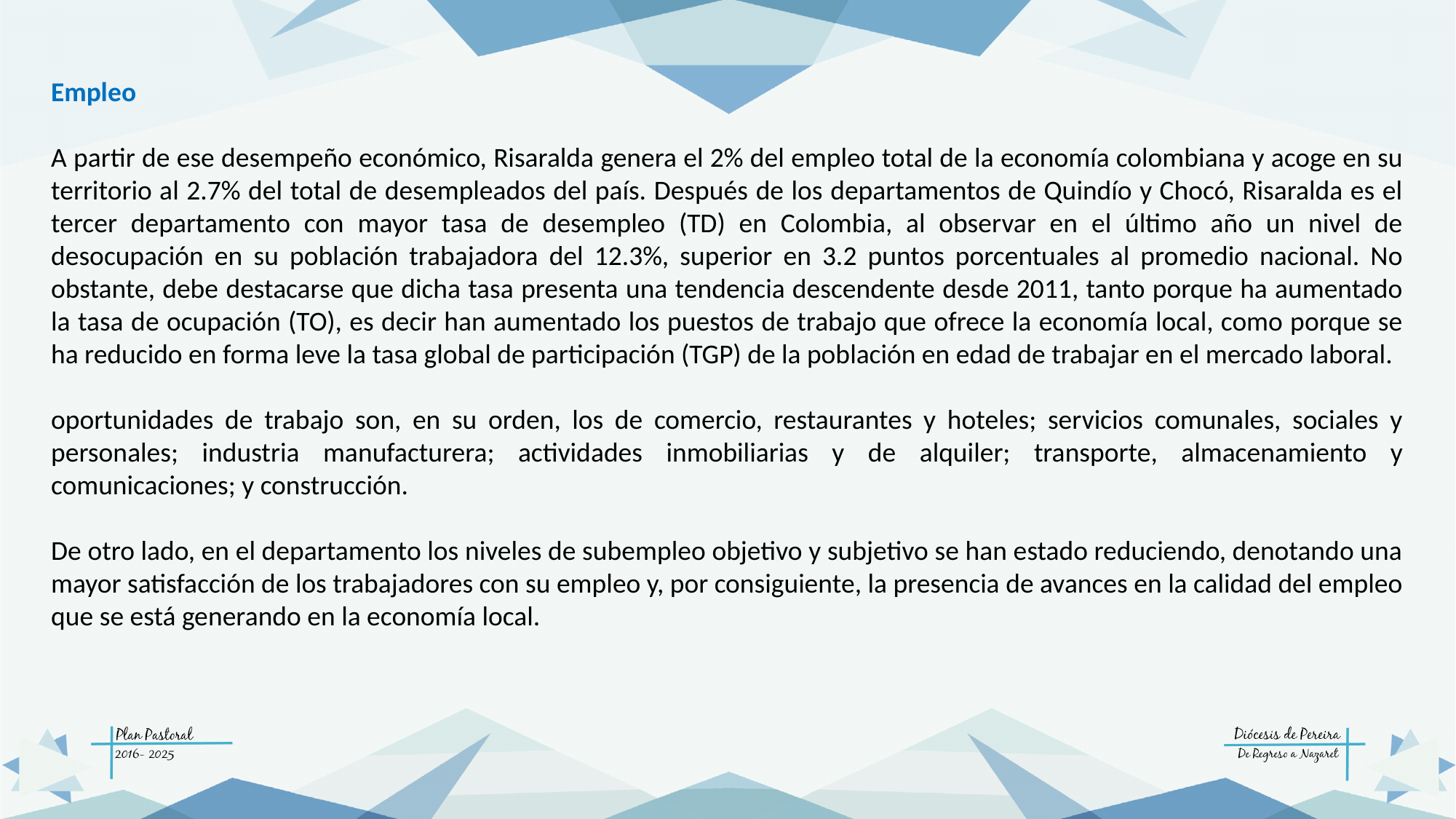

Empleo

A partir de ese desempeño económico, Risaralda genera el 2% del empleo total de la economía colombiana y acoge en su territorio al 2.7% del total de desempleados del país. Después de los departamentos de Quindío y Chocó, Risaralda es el tercer departamento con mayor tasa de desempleo (TD) en Colombia, al observar en el último año un nivel de desocupación en su población trabajadora del 12.3%, superior en 3.2 puntos porcentuales al promedio nacional. No obstante, debe destacarse que dicha tasa presenta una tendencia descendente desde 2011, tanto porque ha aumentado la tasa de ocupación (TO), es decir han aumentado los puestos de trabajo que ofrece la economía local, como porque se ha reducido en forma leve la tasa global de participación (TGP) de la población en edad de trabajar en el mercado laboral.

oportunidades de trabajo son, en su orden, los de comercio, restaurantes y hoteles; servicios comunales, sociales y personales; industria manufacturera; actividades inmobiliarias y de alquiler; transporte, almacenamiento y comunicaciones; y construcción.

De otro lado, en el departamento los niveles de subempleo objetivo y subjetivo se han estado reduciendo, denotando una mayor satisfacción de los trabajadores con su empleo y, por consiguiente, la presencia de avances en la calidad del empleo que se está generando en la economía local.